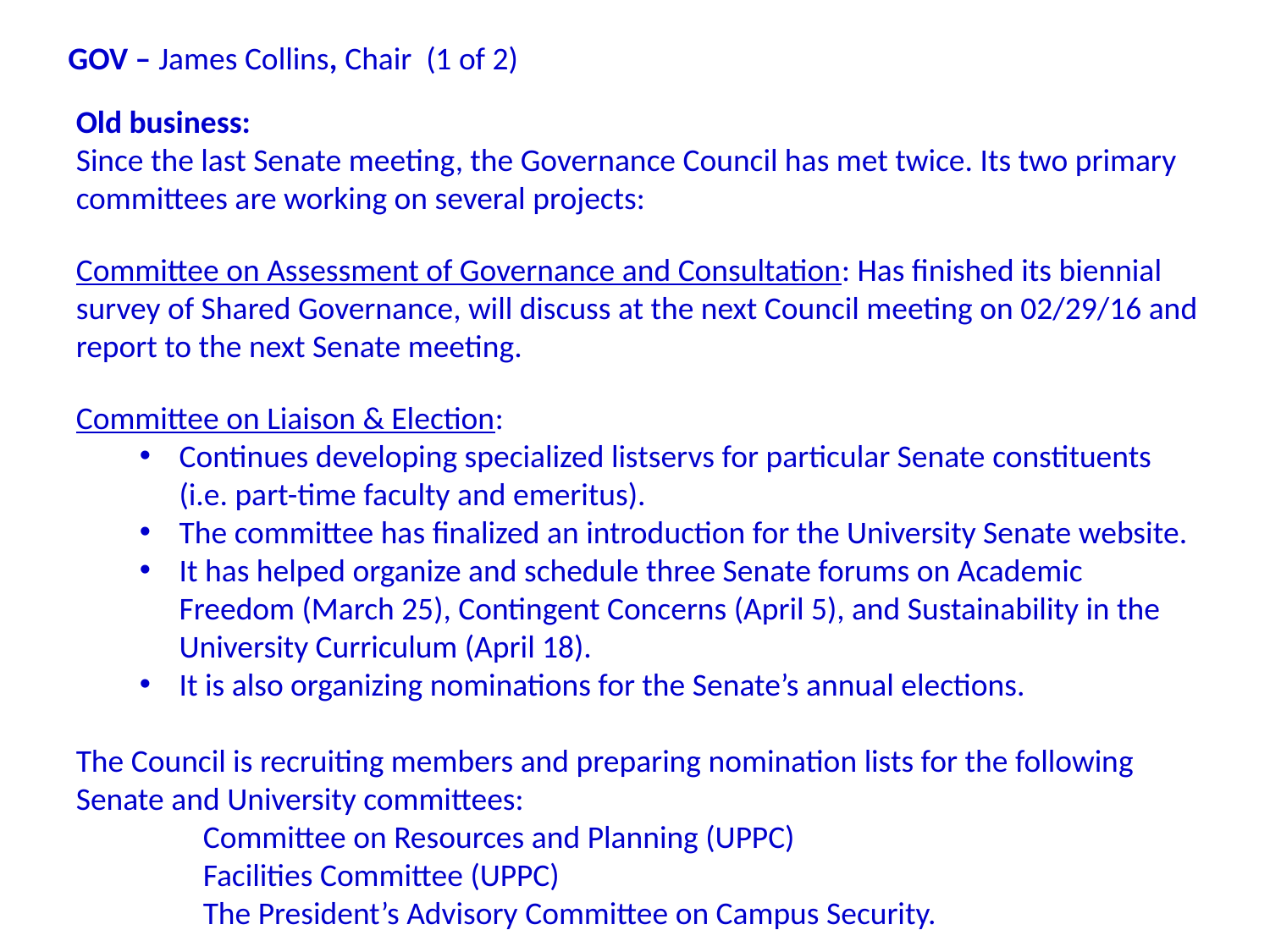

GOV – James Collins, Chair  (1 of 2)
Old business:
Since the last Senate meeting, the Governance Council has met twice. Its two primary committees are working on several projects:

Committee on Assessment of Governance and Consultation: Has finished its biennial survey of Shared Governance, will discuss at the next Council meeting on 02/29/16 and report to the next Senate meeting.

Committee on Liaison & Election:
Continues developing specialized listservs for particular Senate constituents (i.e. part-time faculty and emeritus).
The committee has finalized an introduction for the University Senate website.
It has helped organize and schedule three Senate forums on Academic Freedom (March 25), Contingent Concerns (April 5), and Sustainability in the University Curriculum (April 18).
It is also organizing nominations for the Senate’s annual elections.

The Council is recruiting members and preparing nomination lists for the following Senate and University committees:
	Committee on Resources and Planning (UPPC)
	Facilities Committee (UPPC)
	The President’s Advisory Committee on Campus Security.